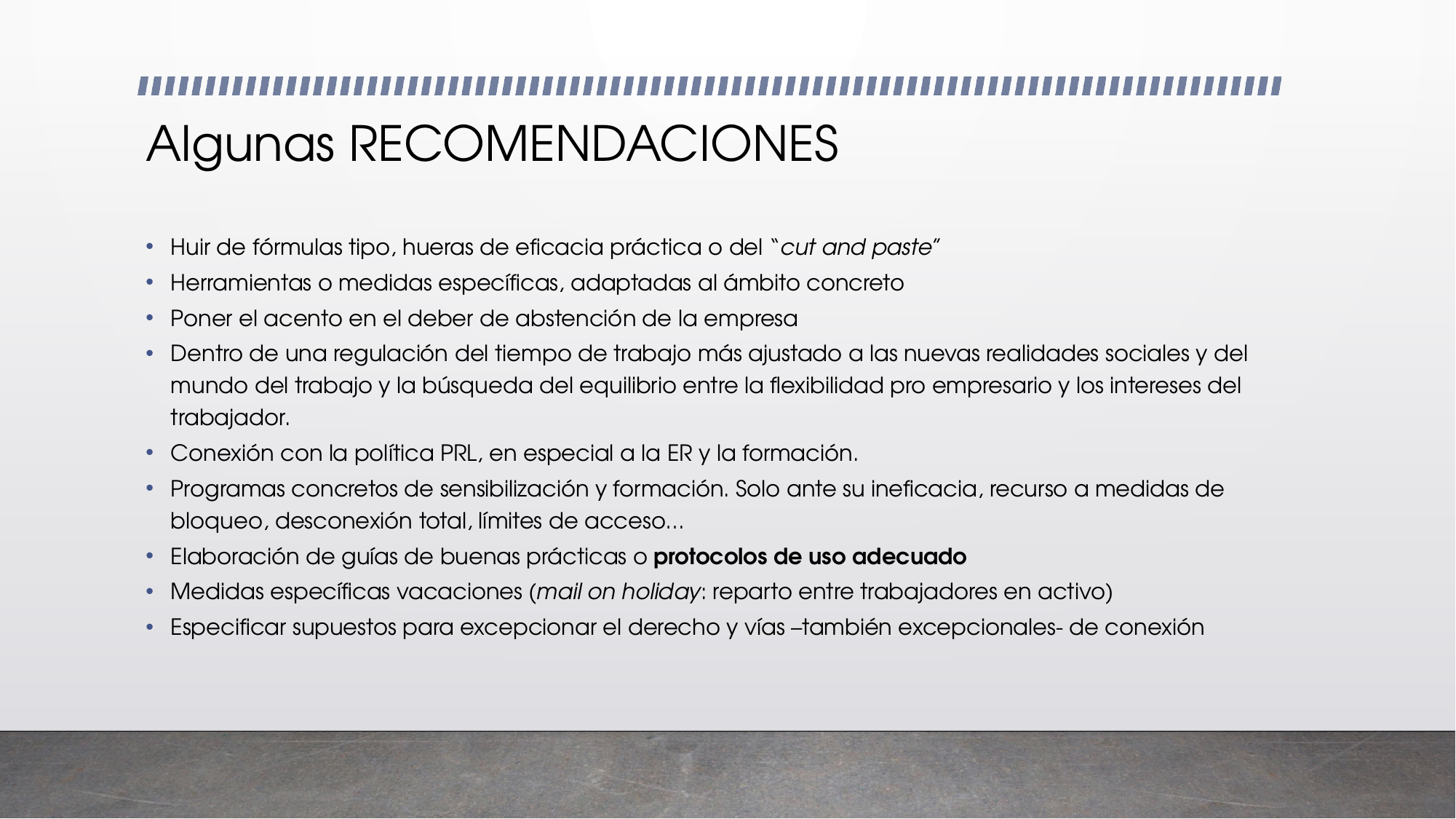

# Algunas RECOMENDACIONES
Huir de fórmulas tipo, hueras de eficacia práctica o del “cut and paste”
Herramientas o medidas específicas, adaptadas al ámbito concreto
Poner el acento en el deber de abstención de la empresa
Dentro de una regulación del tiempo de trabajo más ajustado a las nuevas realidades sociales y del mundo del trabajo y la búsqueda del equilibrio entre la flexibilidad pro empresario y los intereses del trabajador.
Conexión con la política PRL, en especial a la ER y la formación.
Programas concretos de sensibilización y formación. Solo ante su ineficacia, recurso a medidas de bloqueo, desconexión total, límites de acceso…
Elaboración de guías de buenas prácticas o protocolos de uso adecuado
Medidas específicas vacaciones (mail on holiday: reparto entre trabajadores en activo)
Especificar supuestos para excepcionar el derecho y vías –también excepcionales- de conexión